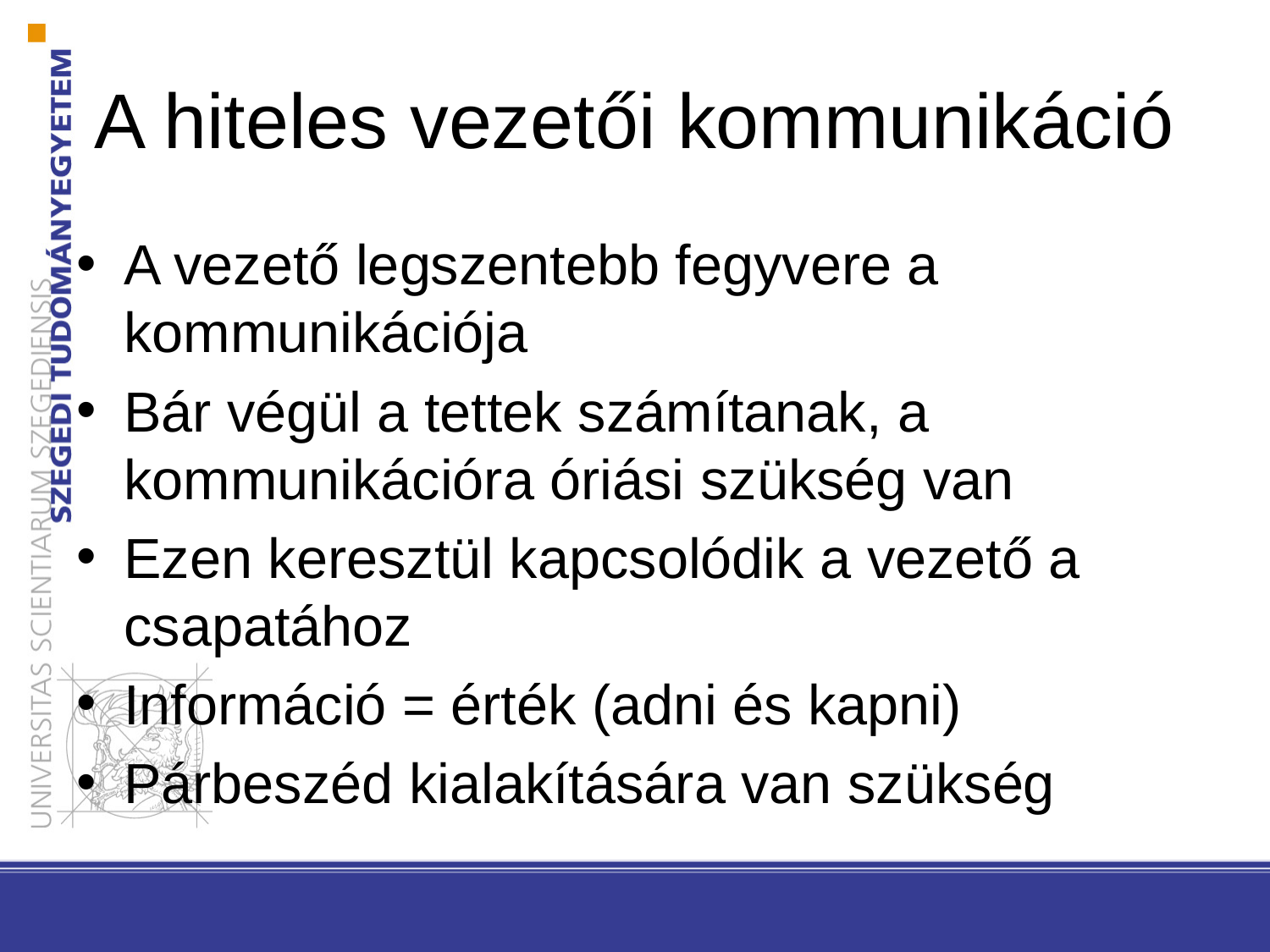

# A hiteles vezetői kommunikáció
A vezető legszentebb fegyvere a kommunikációja
Bár végül a tettek számítanak, a kommunikációra óriási szükség van
Ezen keresztül kapcsolódik a vezető a csapatához
Információ = érték (adni és kapni)
Párbeszéd kialakítására van szükség